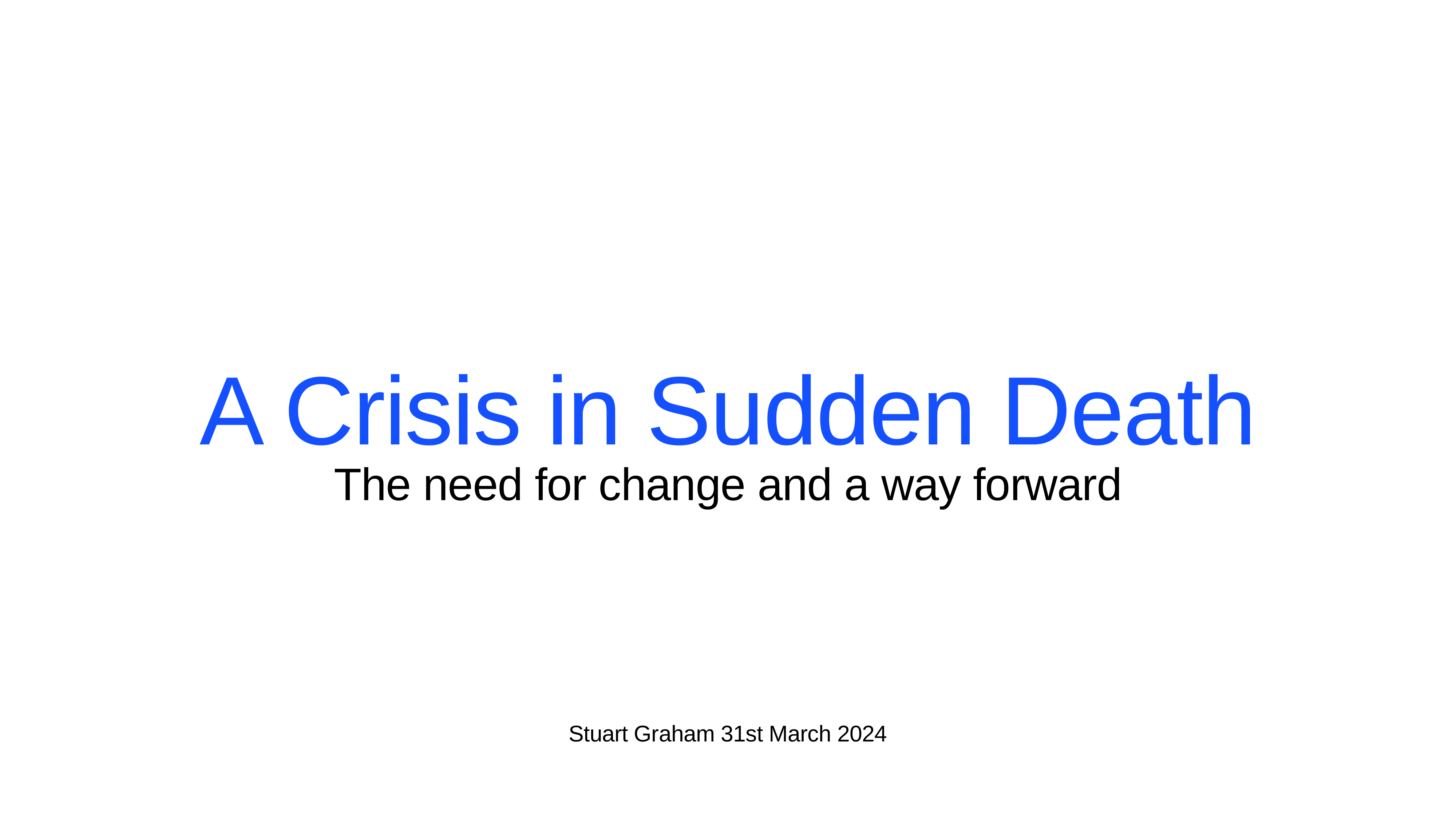

# A Crisis in Sudden Death
The need for change and a way forward
Stuart Graham 31st March 2024